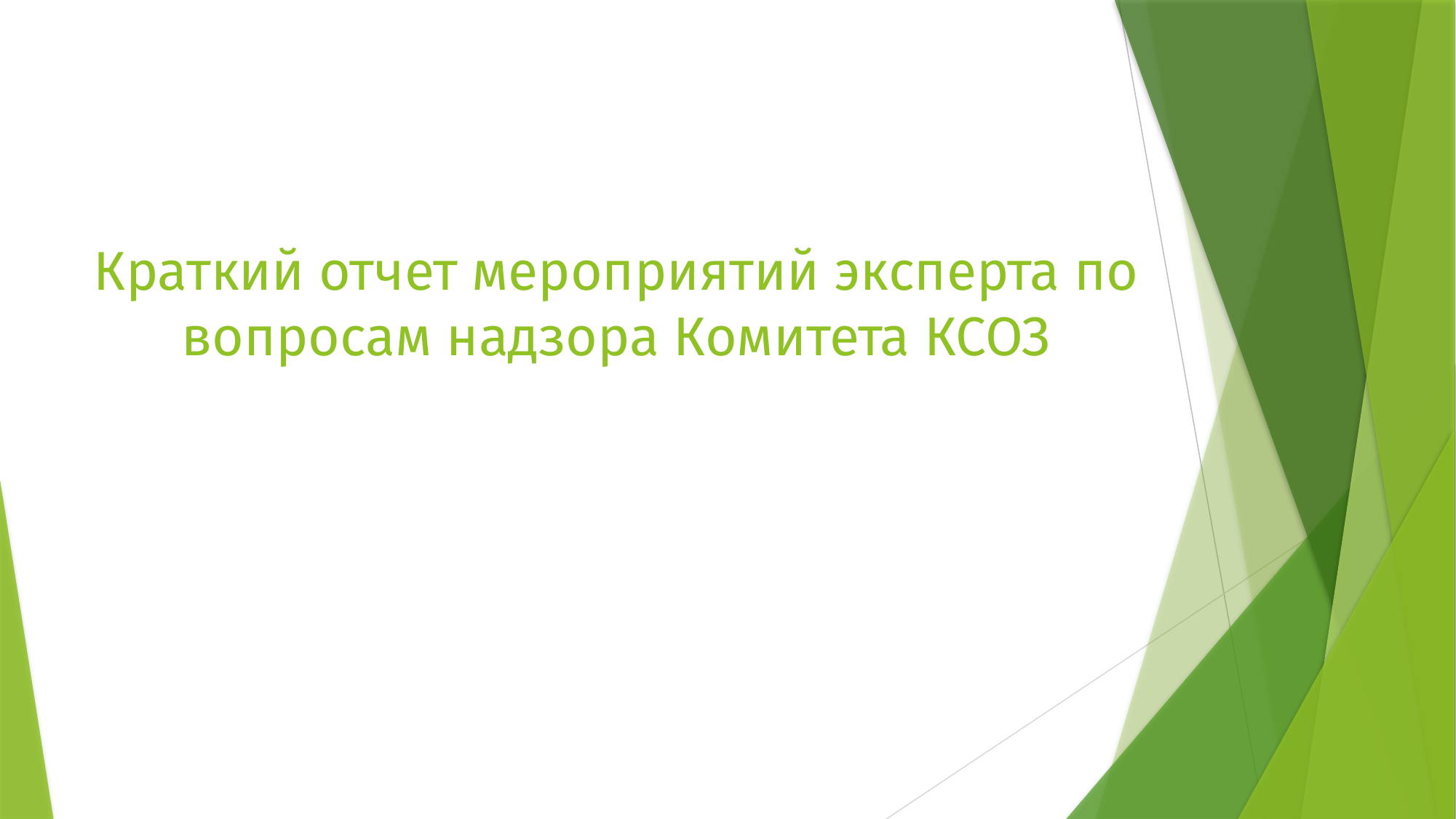

# Краткий отчет мероприятий эксперта по вопросам надзора Комитета КСОЗ